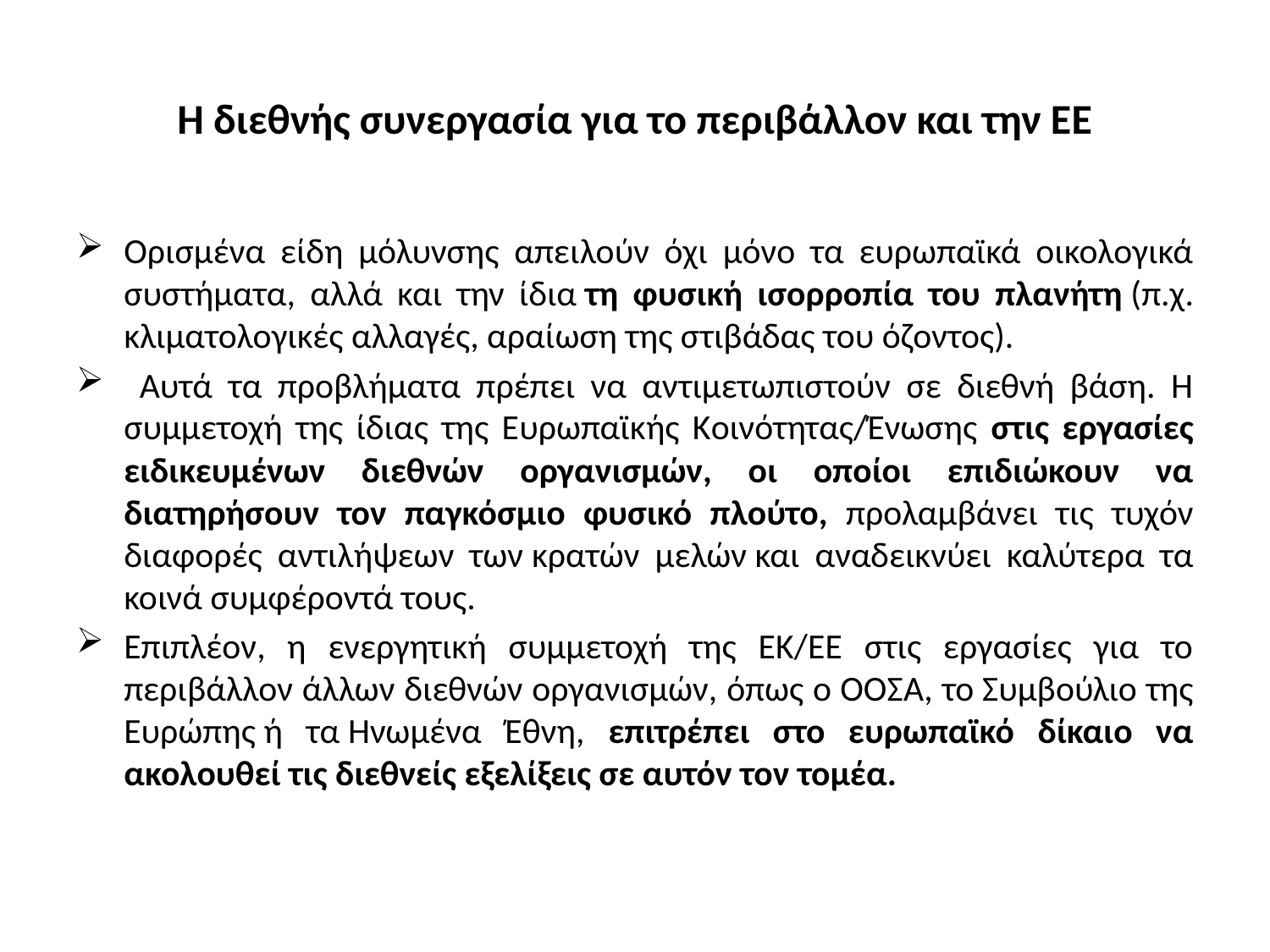

# Η διεθνής συνεργασία για το περιβάλλον και την ΕΕ
Ορισμένα είδη μόλυνσης απειλούν όχι μόνο τα ευρωπαϊκά οικολογικά συστήματα, αλλά και την ίδια τη φυσική ισορροπία του πλανήτη (π.χ. κλιματολογικές αλλαγές, αραίωση της στιβάδας του όζοντος).
 Αυτά τα προβλήματα πρέπει να αντιμετωπιστούν σε διεθνή βάση. H συμμετοχή της ίδιας της Ευρωπαϊκής Kοινότητας/Ένωσης στις εργασίες ειδικευμένων διεθνών οργανισμών, οι οποίοι επιδιώκουν να διατηρήσουν τον παγκόσμιο φυσικό πλούτο, προλαμβάνει τις τυχόν διαφορές αντιλήψεων των κρατών μελών και αναδεικνύει καλύτερα τα κοινά συμφέροντά τους.
Επιπλέον, η ενεργητική συμμετοχή της ΕΚ/ΕΕ στις εργασίες για το περιβάλλον άλλων διεθνών οργανισμών, όπως ο OOΣA, το Συμβούλιο της Ευρώπης ή τα Ηνωμένα Έθνη, επιτρέπει στο ευρωπαϊκό δίκαιο να ακολουθεί τις διεθνείς εξελίξεις σε αυτόν τον τομέα.